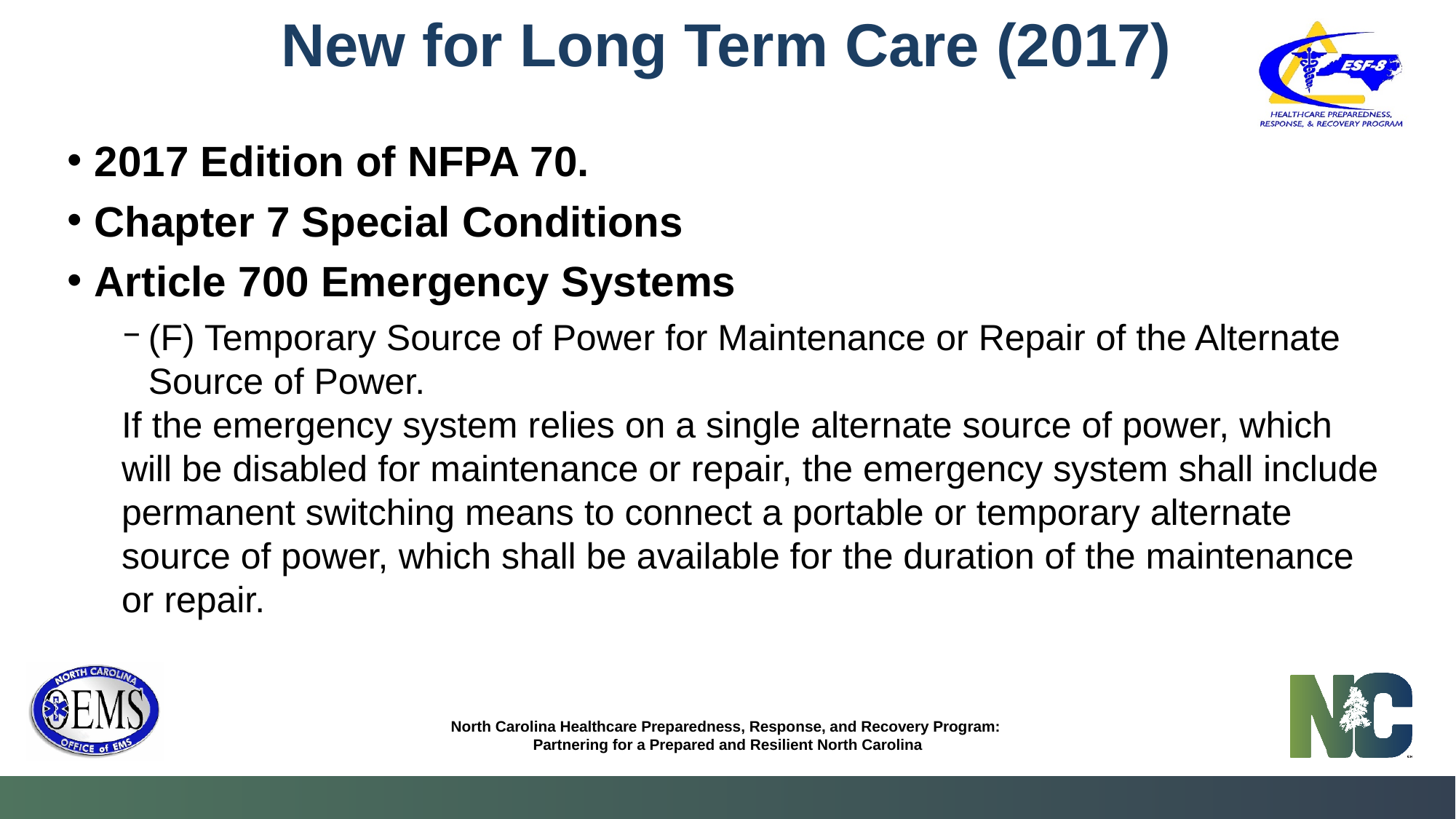

# New for Long Term Care (2017)
2017 Edition of NFPA 70.
Chapter 7 Special Conditions
Article 700 Emergency Systems
(F) Temporary Source of Power for Maintenance or Repair of the Alternate Source of Power.
If the emergency system relies on a single alternate source of power, which will be disabled for maintenance or repair, the emergency system shall include permanent switching means to connect a portable or temporary alternate source of power, which shall be available for the duration of the maintenance or repair.